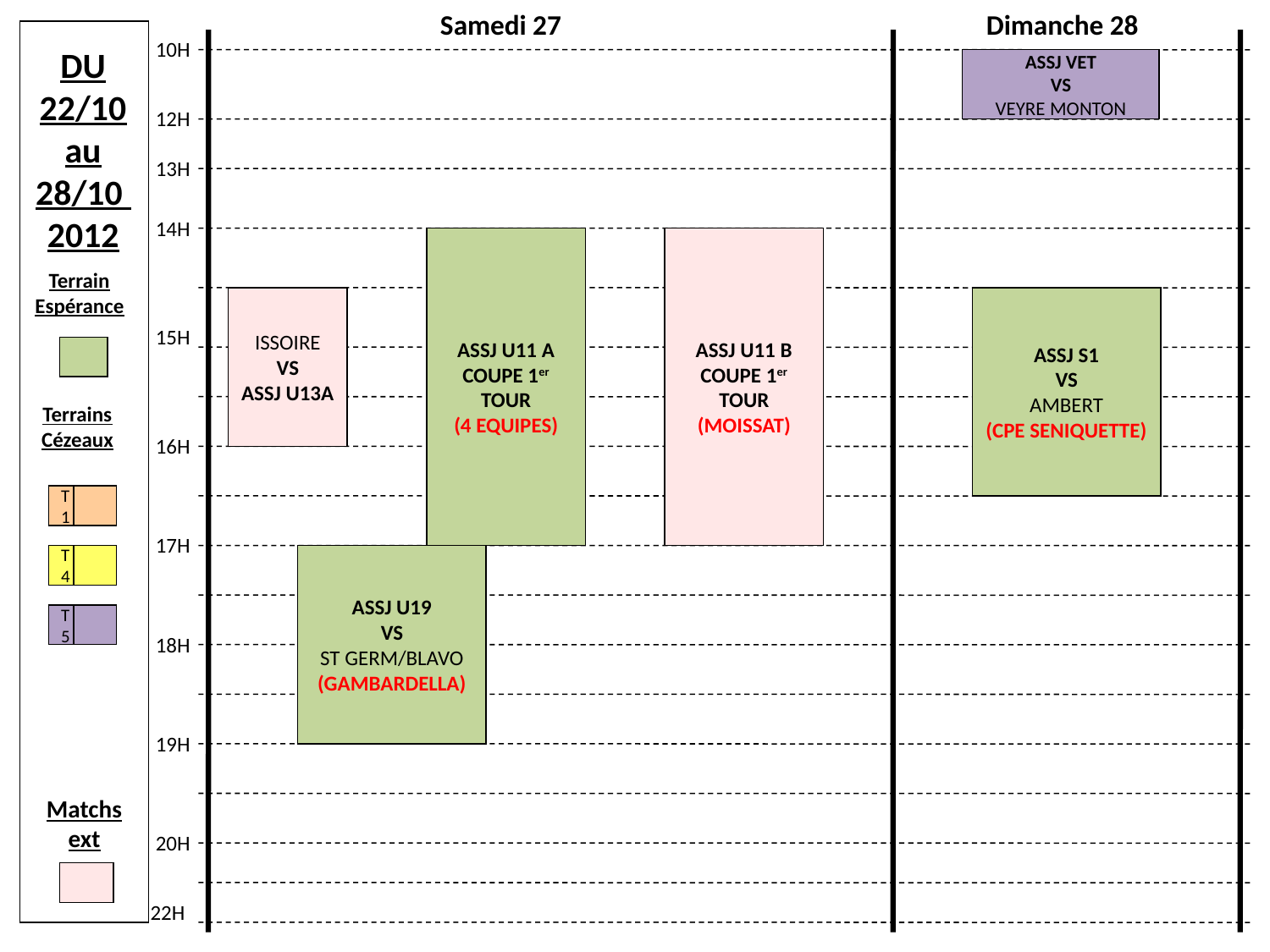

Samedi 27
Dimanche 28
10H
12H
13H
14H
15H
16H
17H
18H
19H
20H
22H

DU 22/10 au 28/10  2012
Terrain Espérance

Terrains Cézeaux
T1

T4

T5

Matchs ext

ASSJ VET
VS
VEYRE MONTON
ASSJ U11 A
COUPE 1er TOUR
(4 EQUIPES)
ASSJ U11 B
COUPE 1er TOUR
(MOISSAT)
ISSOIRE
VS
ASSJ U13A
ASSJ S1
VS
AMBERT
(CPE SENIQUETTE)
ASSJ U19
VS
ST GERM/BLAVO
(GAMBARDELLA)